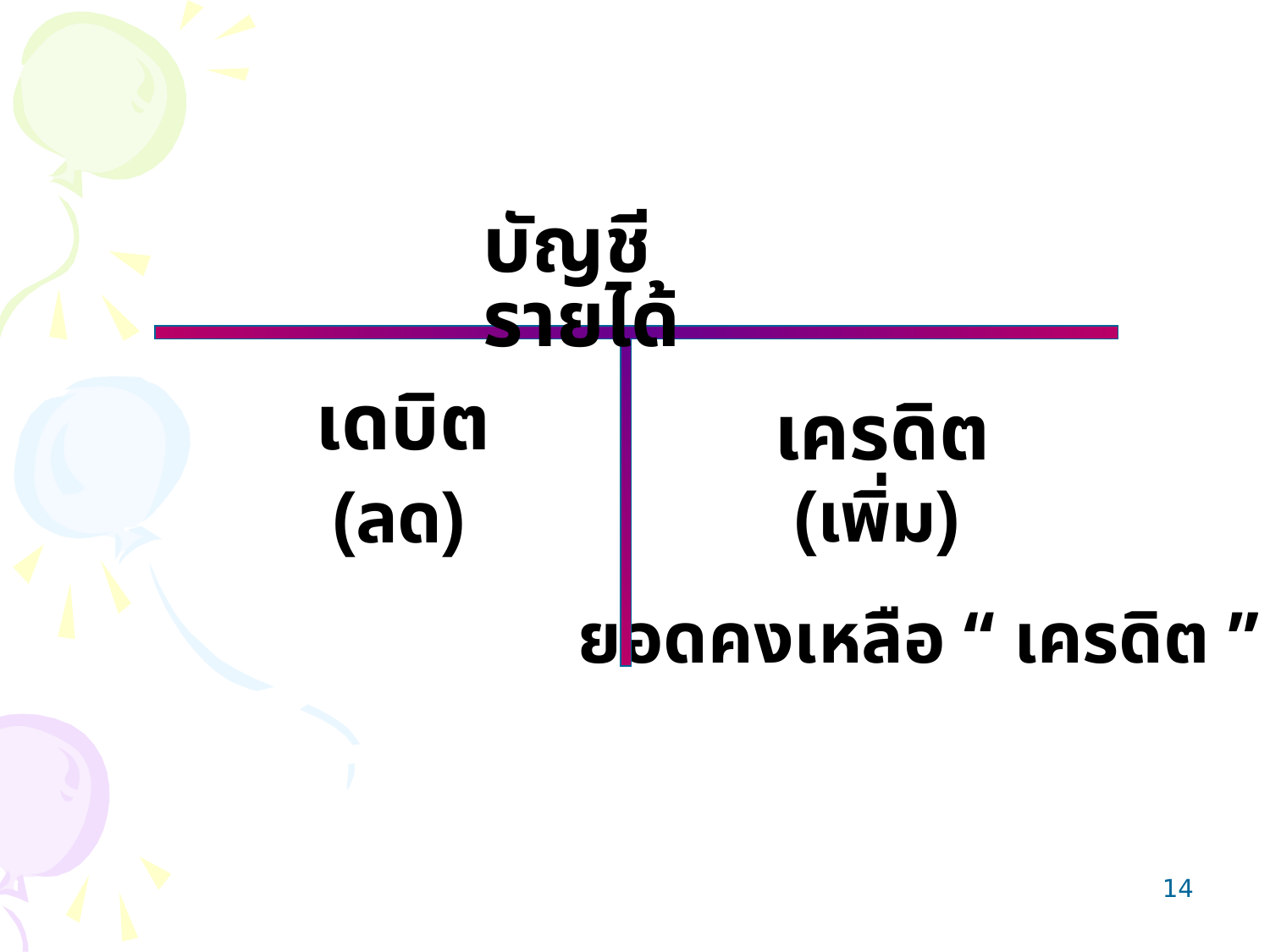

บัญชีรายได้

เดบิต
 (ลด)
เครดิต
  (เพิ่ม)
ยอดคงเหลือ “ เครดิต ”
14